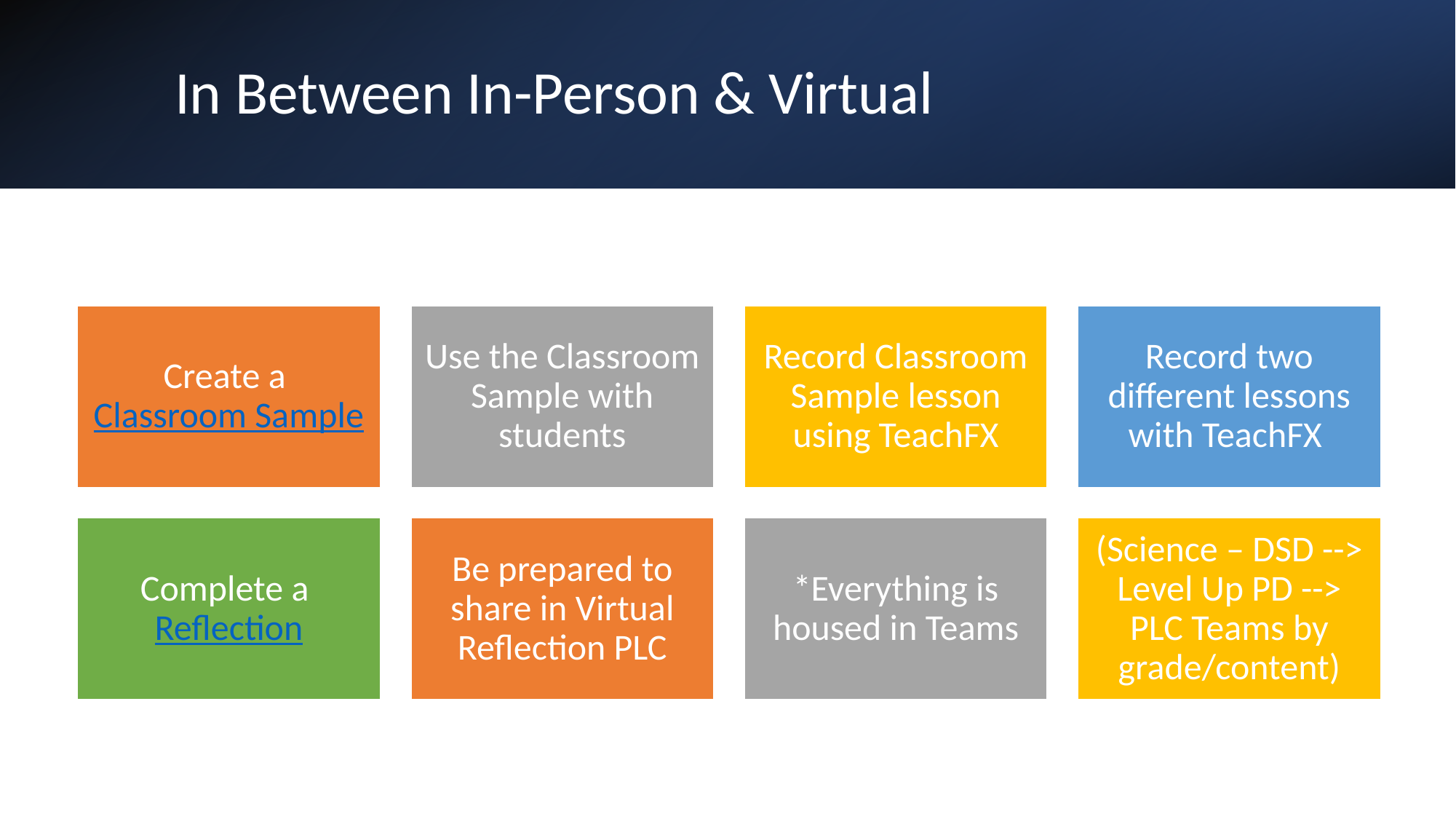

# In Between In-Person & Virtual
Create a Classroom Sample
Use the Classroom Sample with students
Record Classroom Sample lesson using TeachFX
Record two different lessons with TeachFX
Complete a Reflection
Be prepared to share in Virtual Reflection PLC
*Everything is housed in Teams
(Science – DSD --> Level Up PD --> PLC Teams by grade/content)